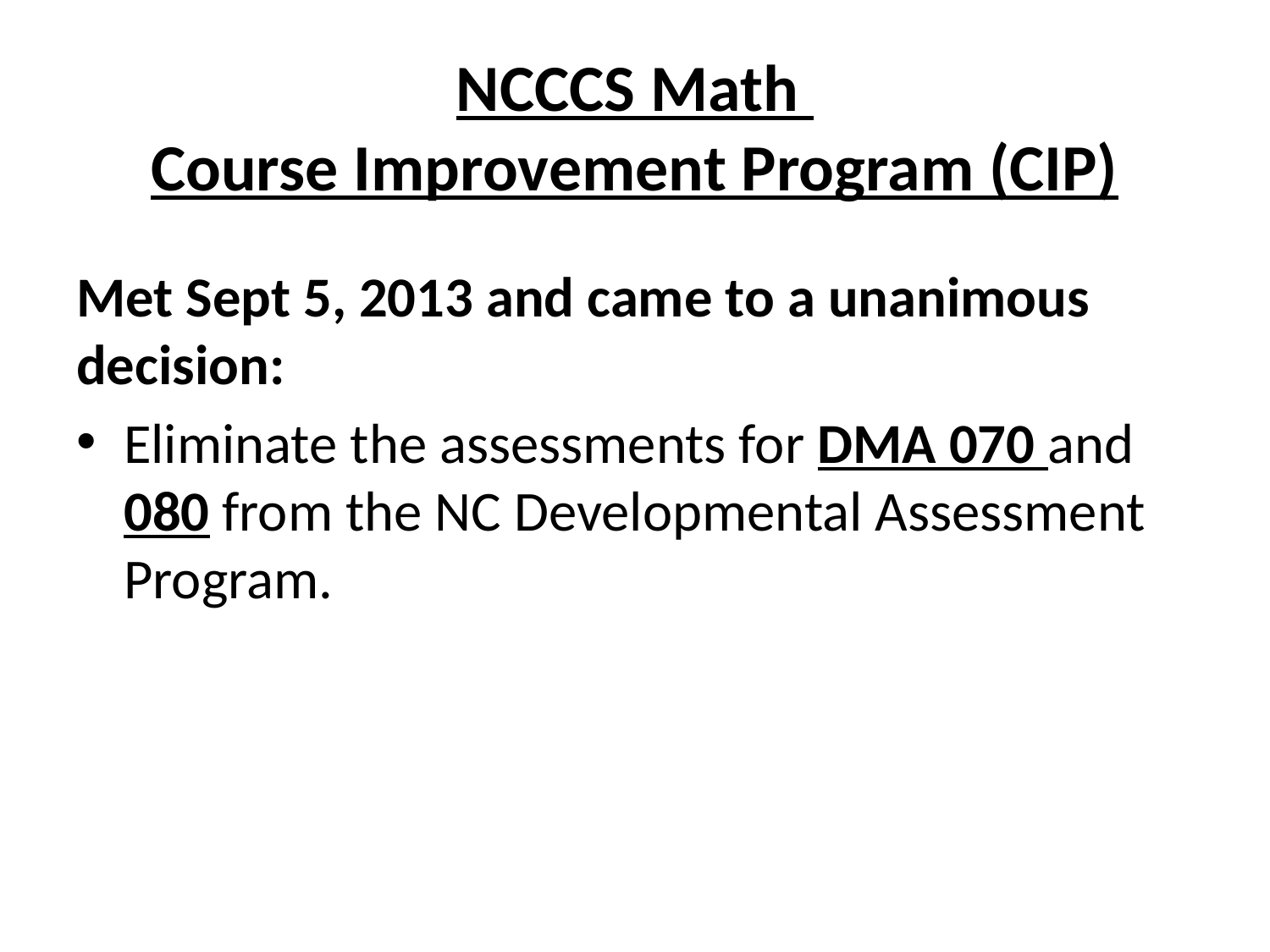

# NCCCS Math Course Improvement Program (CIP)
Met Sept 5, 2013 and came to a unanimous decision:
Eliminate the assessments for DMA 070 and 080 from the NC Developmental Assessment Program.